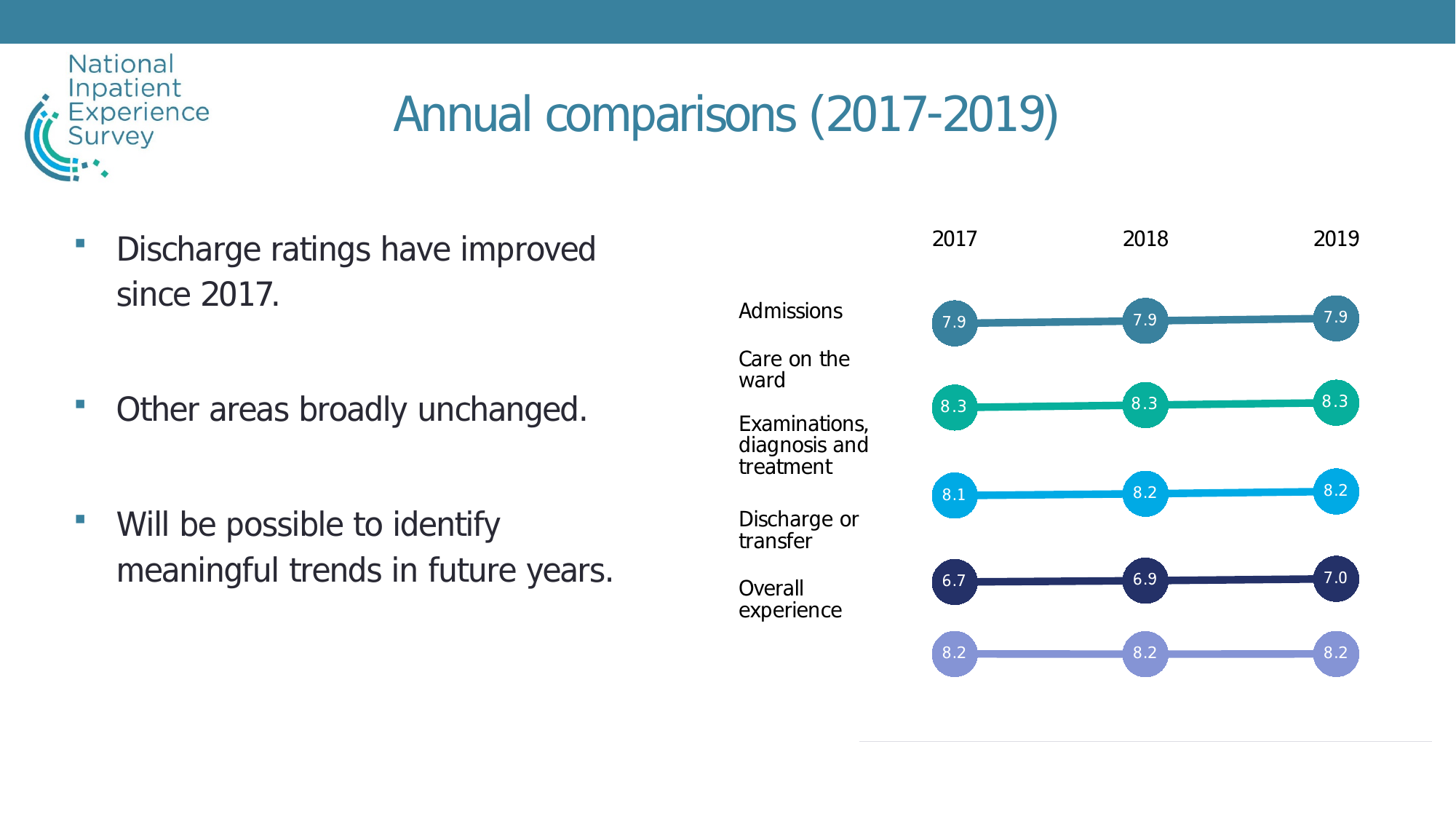

# Annual comparisons (2017-2019)
Discharge ratings have improved since 2017.

Other areas broadly unchanged.

Will be possible to identify meaningful trends in future years.

### Chart

| Category | Overall experience  | Discharge or transfer | Examinations, diagnosis and treatment | Care on the ward | Admissions |
|---|---|---|---|---|---|
| 2017 | 8.219314665257643 | 6.749693044366089 | 8.103489363167958 | 8.258067017802576 | 7.899985570090953 |
| 2018 | 8.196027752349332 | 6.895050580069048 | 8.153197201925941 | 8.318237575476044 | 7.896499843263492 |
| 2019 | 8.218836848289884 | 7.045891278106826 | 8.196110125738976 | 8.323483025752598 | 7.912851947410504 |